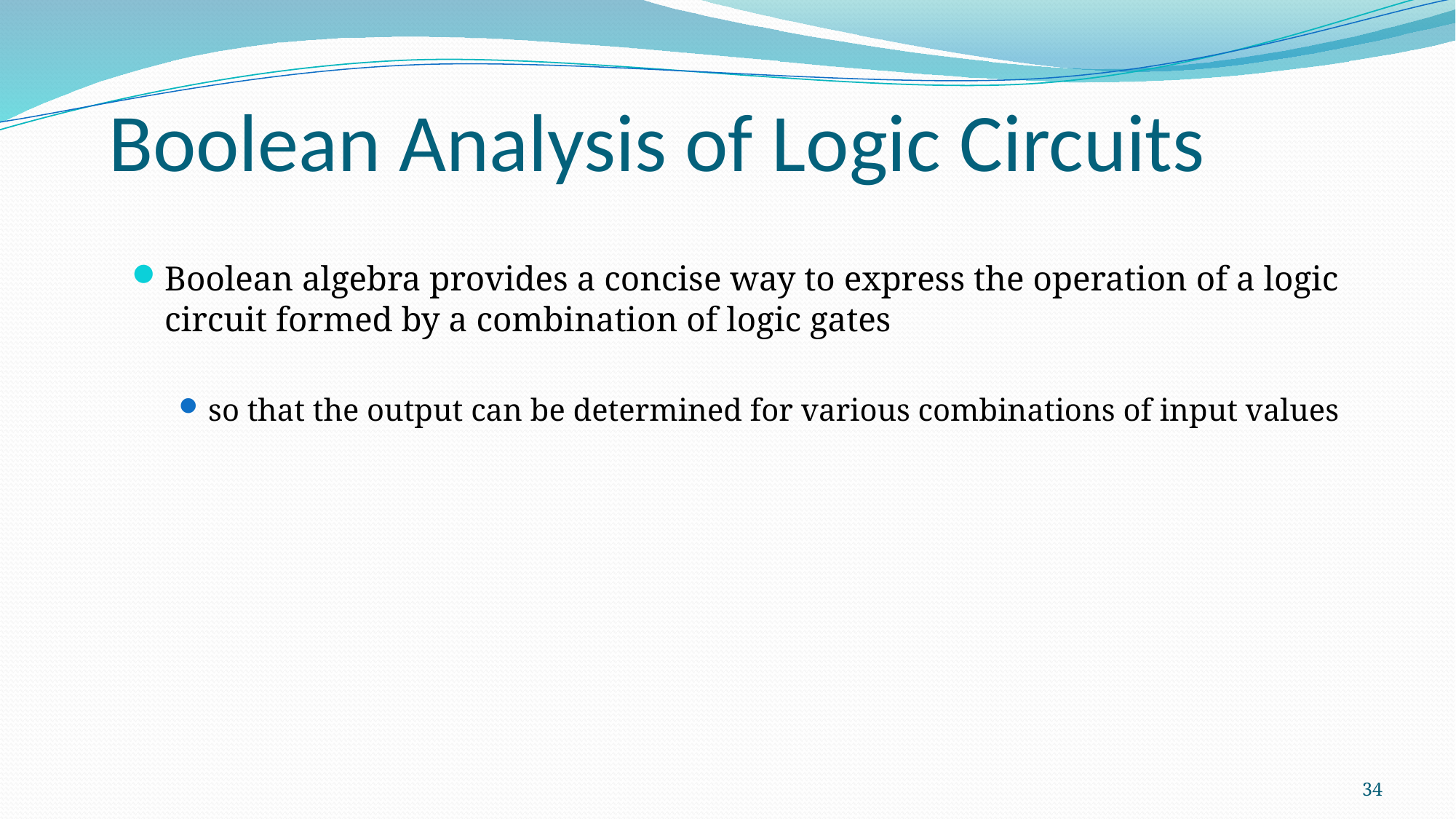

# Boolean Analysis of Logic Circuits

Boolean algebra provides a concise way to express the operation of a logic circuit formed by a combination of logic gates

so that the output can be determined for various combinations of input values
34